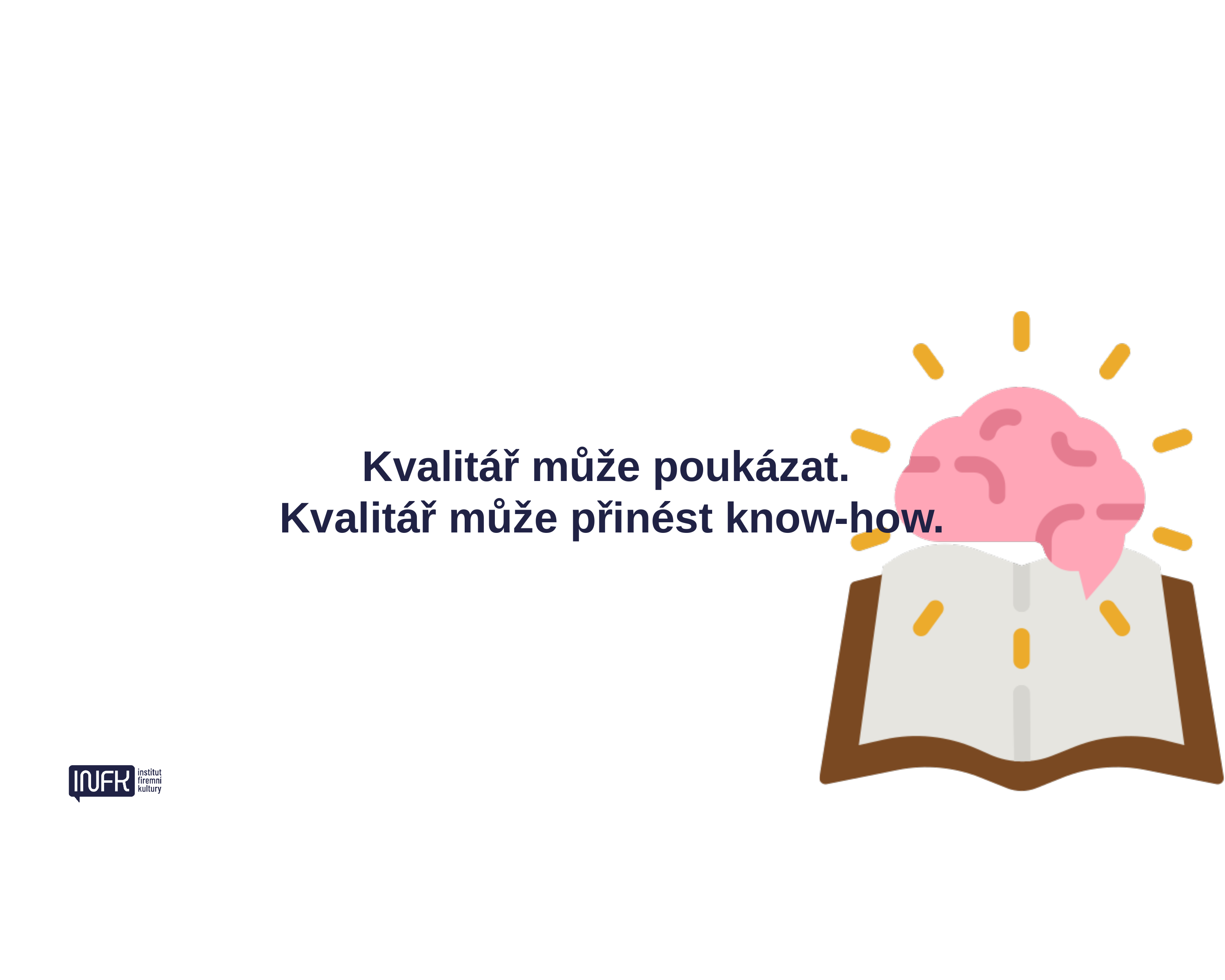

Kvalitář může poukázat.
Kvalitář může přinést know-how.